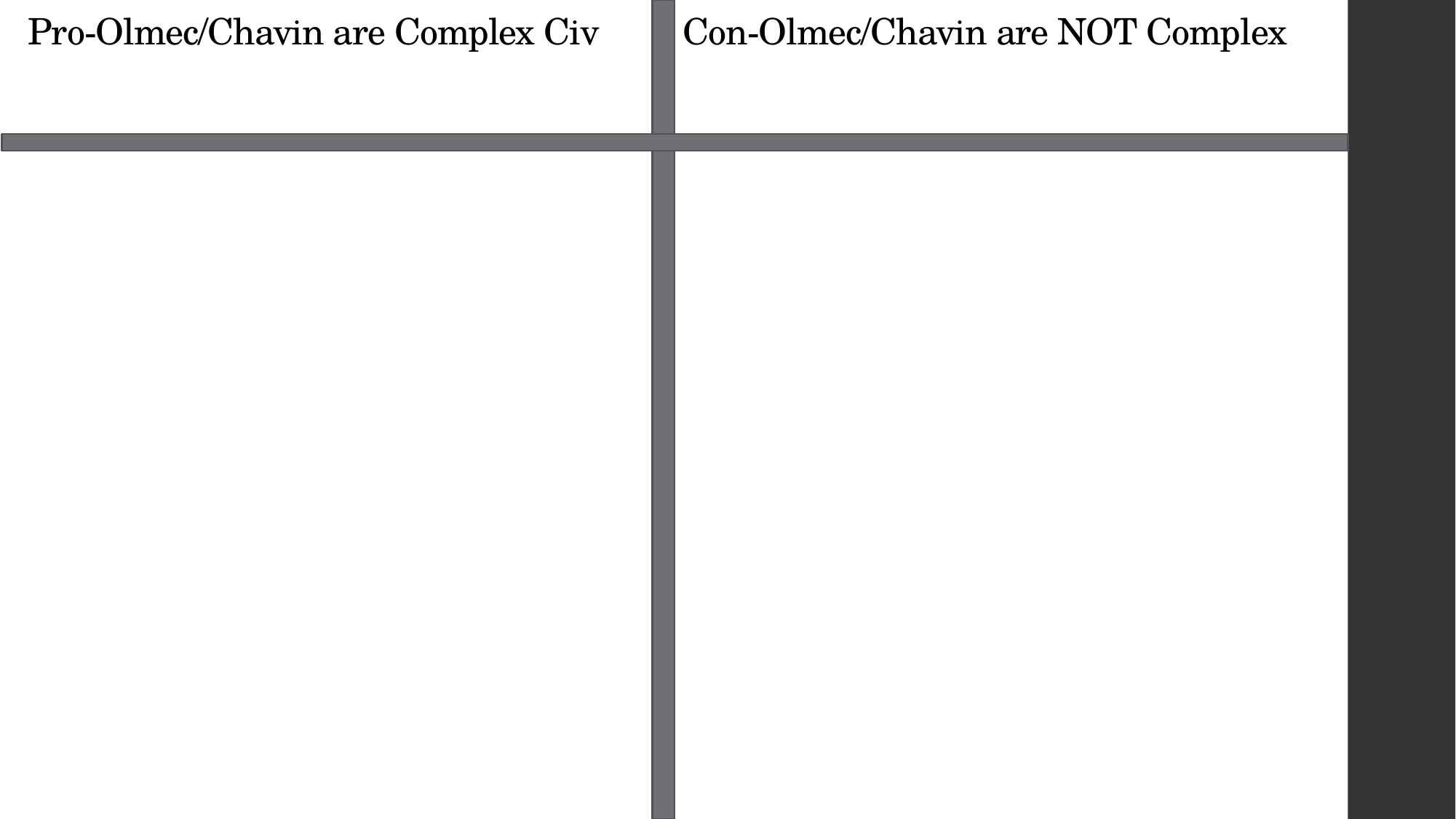

# Pro-Olmec/Chavin are Complex Civ	Con-Olmec/Chavin are NOT Complex